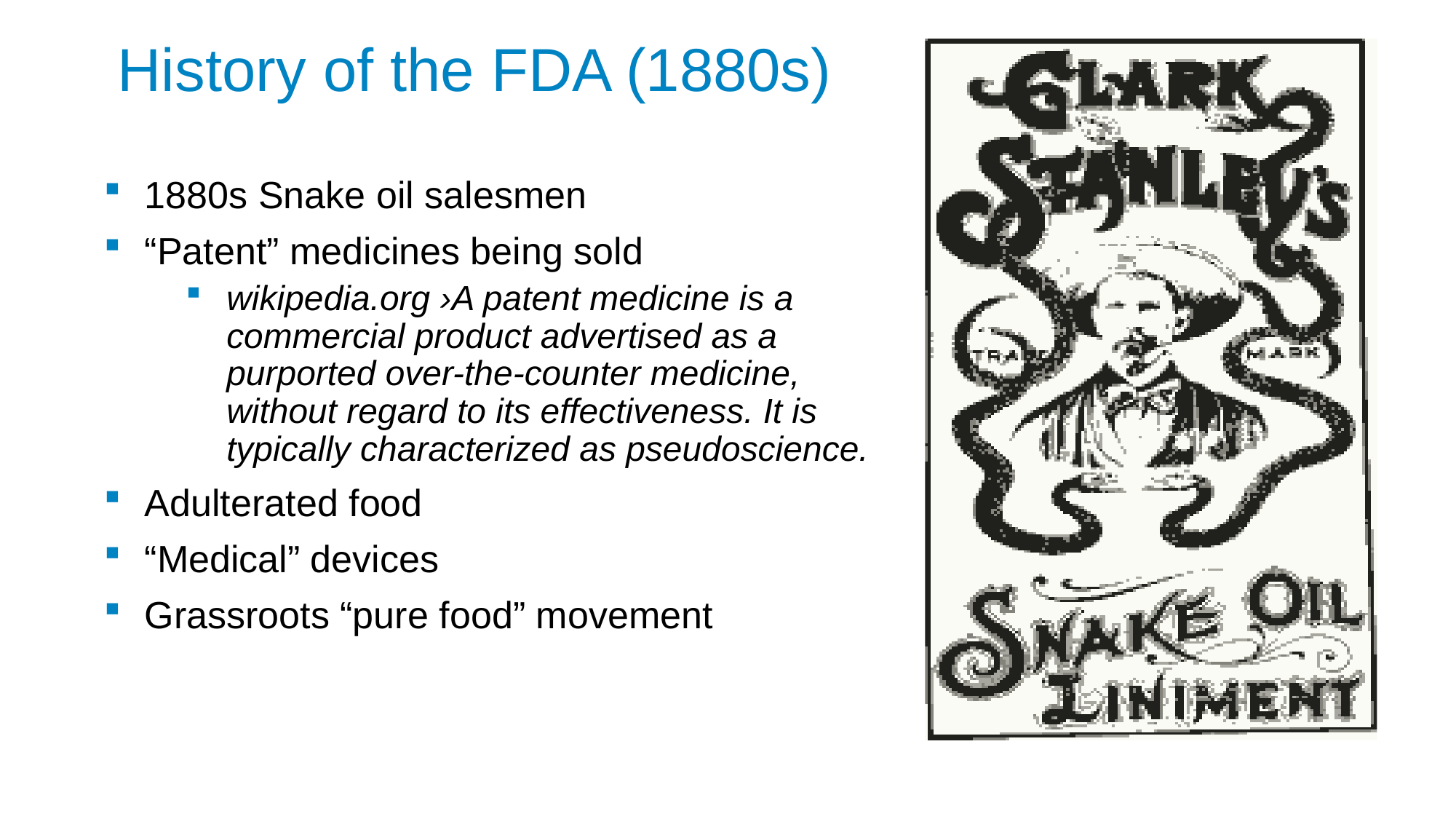

# History of the FDA (1880s)

1880s Snake oil salesmen
“Patent” medicines being sold
wikipedia.org ›A patent medicine is a commercial product advertised as a purported over-the-counter medicine, without regard to its effectiveness. It is typically characterized as pseudoscience.
Adulterated food
“Medical” devices
Grassroots “pure food” movement